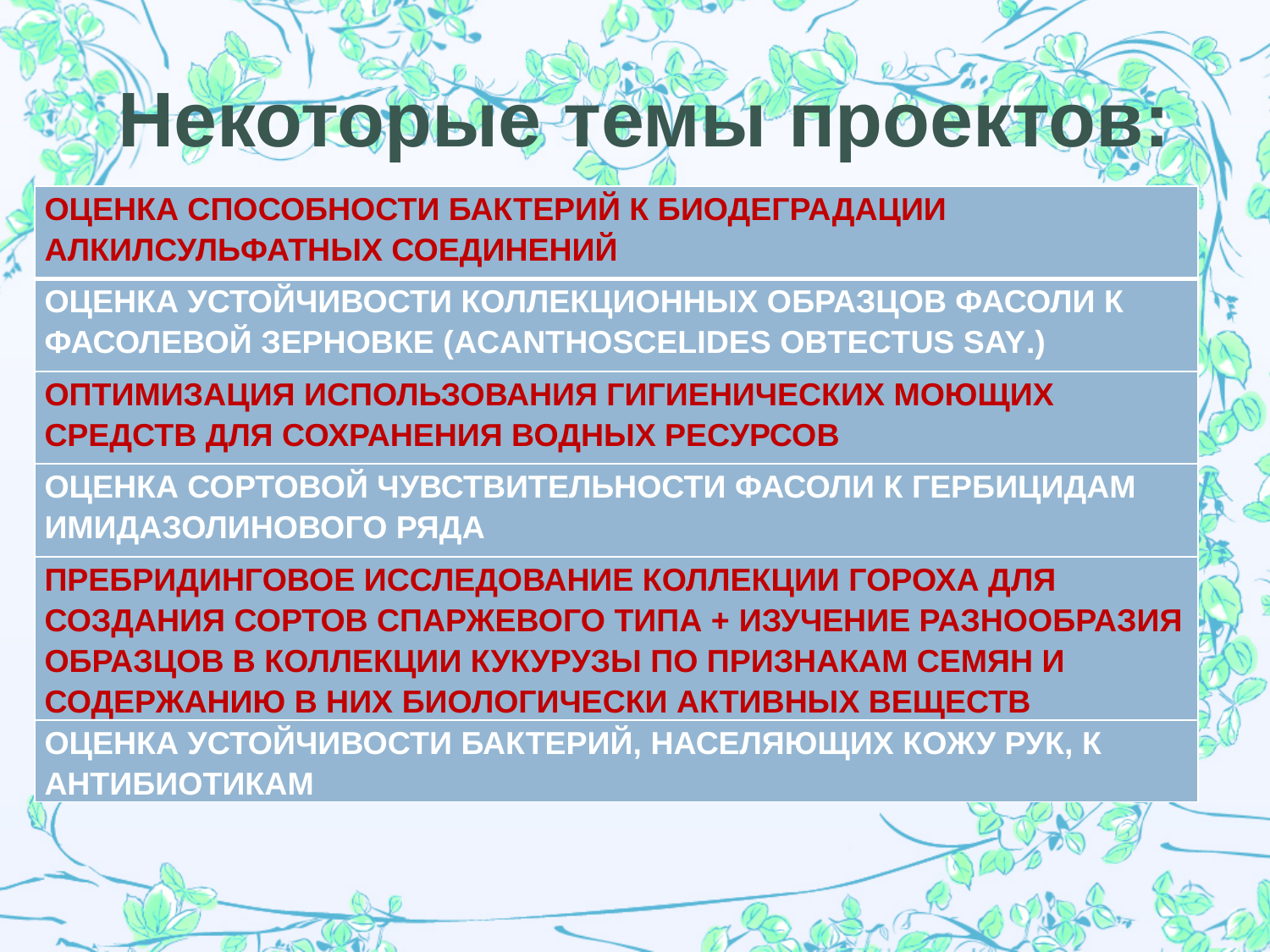

# Некоторые темы проектов:
| ОЦЕНКА СПОСОБНОСТИ БАКТЕРИЙ К БИОДЕГРАДАЦИИ АЛКИЛСУЛЬФАТНЫХ СОЕДИНЕНИЙ |
| --- |
| ОЦЕНКА УСТОЙЧИВОСТИ КОЛЛЕКЦИОННЫХ ОБРАЗЦОВ ФАСОЛИ К ФАСОЛЕВОЙ ЗЕРНОВКЕ (ACANTHOSCELIDES OBTECTUS SAY.) |
| ОПТИМИЗАЦИЯ ИСПОЛЬЗОВАНИЯ ГИГИЕНИЧЕСКИХ МОЮЩИХ СРЕДСТВ ДЛЯ СОХРАНЕНИЯ ВОДНЫХ РЕСУРСОВ |
| ОЦЕНКА СОРТОВОЙ ЧУВСТВИТЕЛЬНОСТИ ФАСОЛИ К ГЕРБИЦИДАМ ИМИДАЗОЛИНОВОГО РЯДА |
| ПРЕБРИДИНГОВОЕ ИССЛЕДОВАНИЕ КОЛЛЕКЦИИ ГОРОХА ДЛЯ СОЗДАНИЯ СОРТОВ СПАРЖЕВОГО ТИПА + Изучение разнообразия образцов в коллекции кукурузы по признакам семян и содержанию в них биологически активных веществ |
| ОЦЕНКА УСТОЙЧИВОСТИ БАКТЕРИЙ, НАСЕЛЯЮЩИХ КОЖУ РУК, К АНТИБИОТИКАМ |